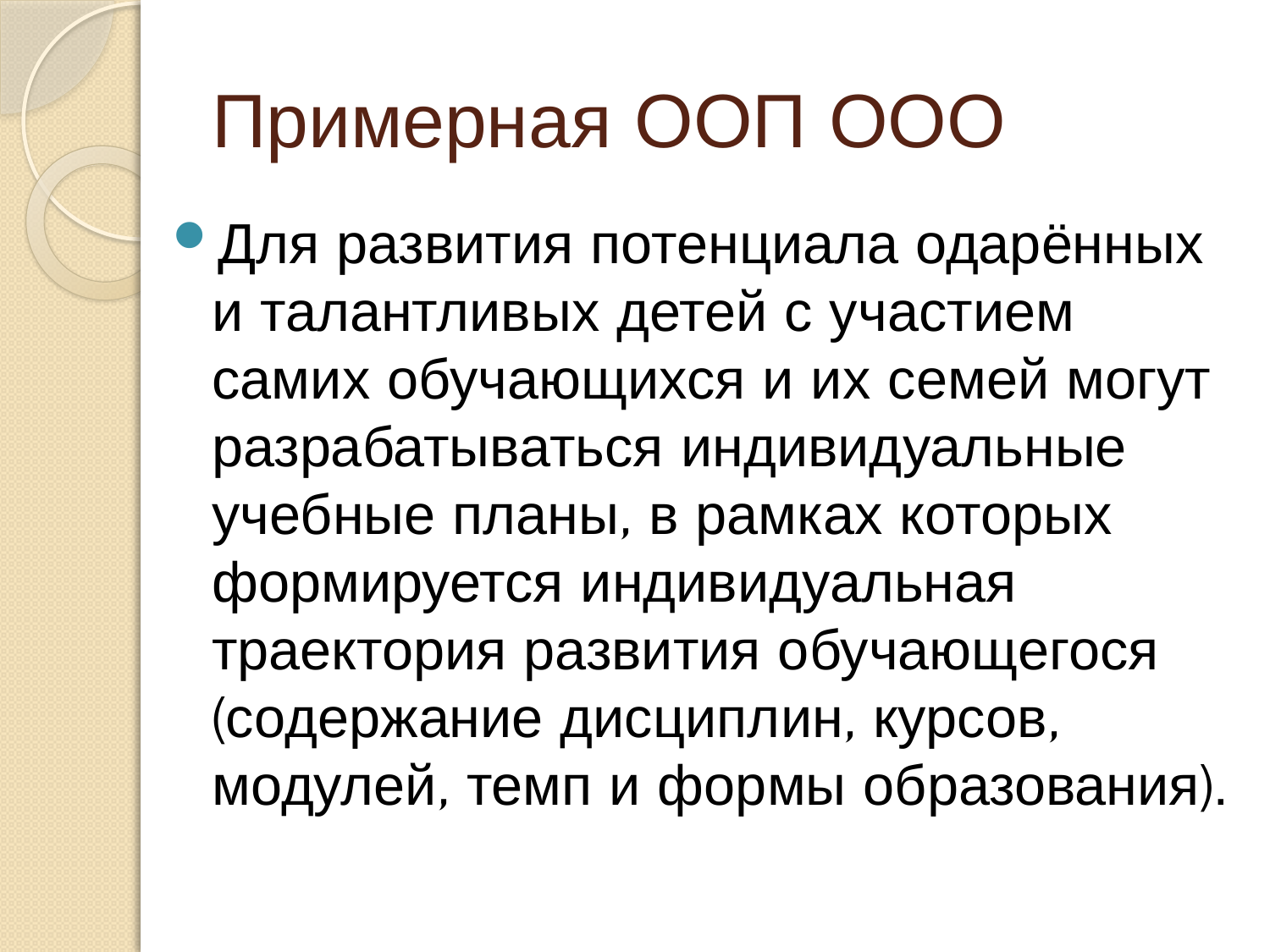

# Примерная ООП ООО
Для развития потенциала одарённых и талантливых детей с участием самих обучающихся и их семей могут разрабатываться индивидуальные учебные планы, в рамках которых формируется индивидуальная траектория развития обучающегося (содержание дисциплин, курсов, модулей, темп и формы образования).